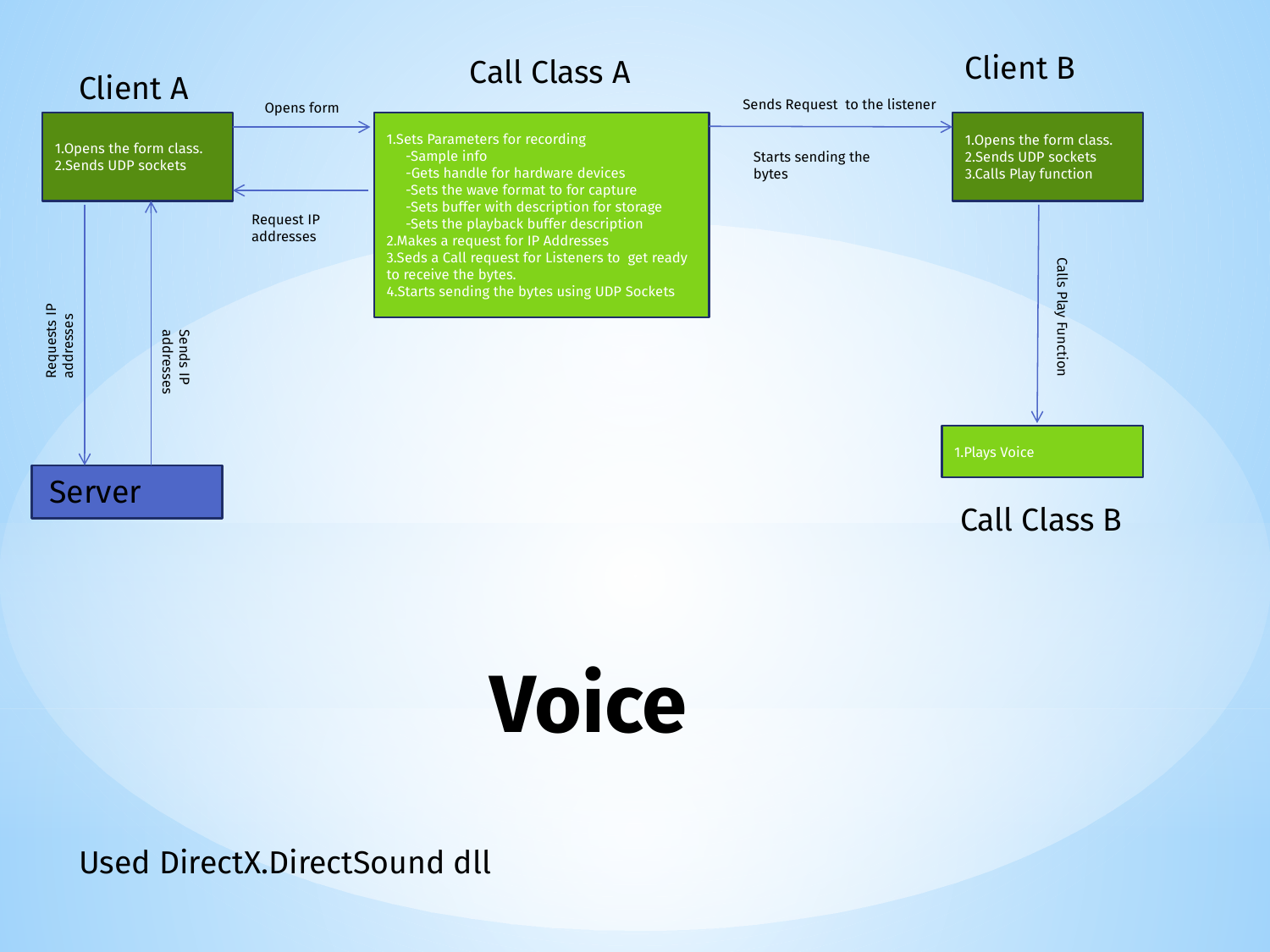

Client B
Call Class A
Client A
Sends Request  to the listener
Opens form
1.Sets Parameters for recording
     -Sample info
     -Gets handle for hardware devices
     -Sets the wave format to for capture
     -Sets buffer with description for storage
     -Sets the playback buffer description
2.Makes a request for IP Addresses
3.Seds a Call request for Listeners to  get ready  to receive the bytes.
4.Starts sending the bytes using UDP Sockets
1.Opens the form class.
2.Sends UDP sockets
1.Opens the form class.
2.Sends UDP sockets
3.Calls Play function
Starts sending the bytes
Request IP addresses
Requests IP addresses
Calls Play Function
Sends IP addresses
1.Plays Voice

Server
Call Class B
# Voice
Used DirectX.DirectSound dll